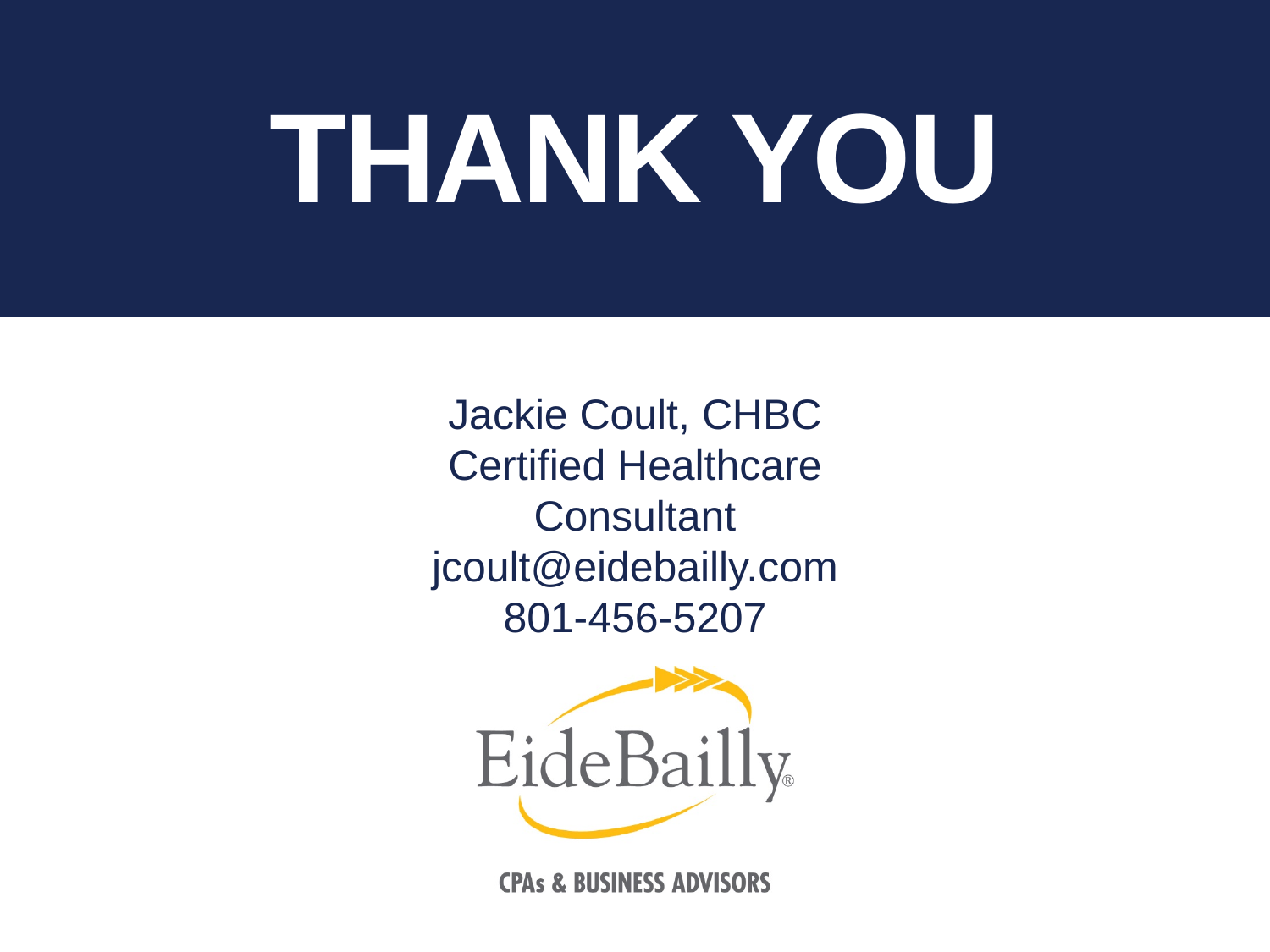

# THANK YOU
Jackie Coult, CHBC
Certified Healthcare Consultant
jcoult@eidebailly.com
801-456-5207